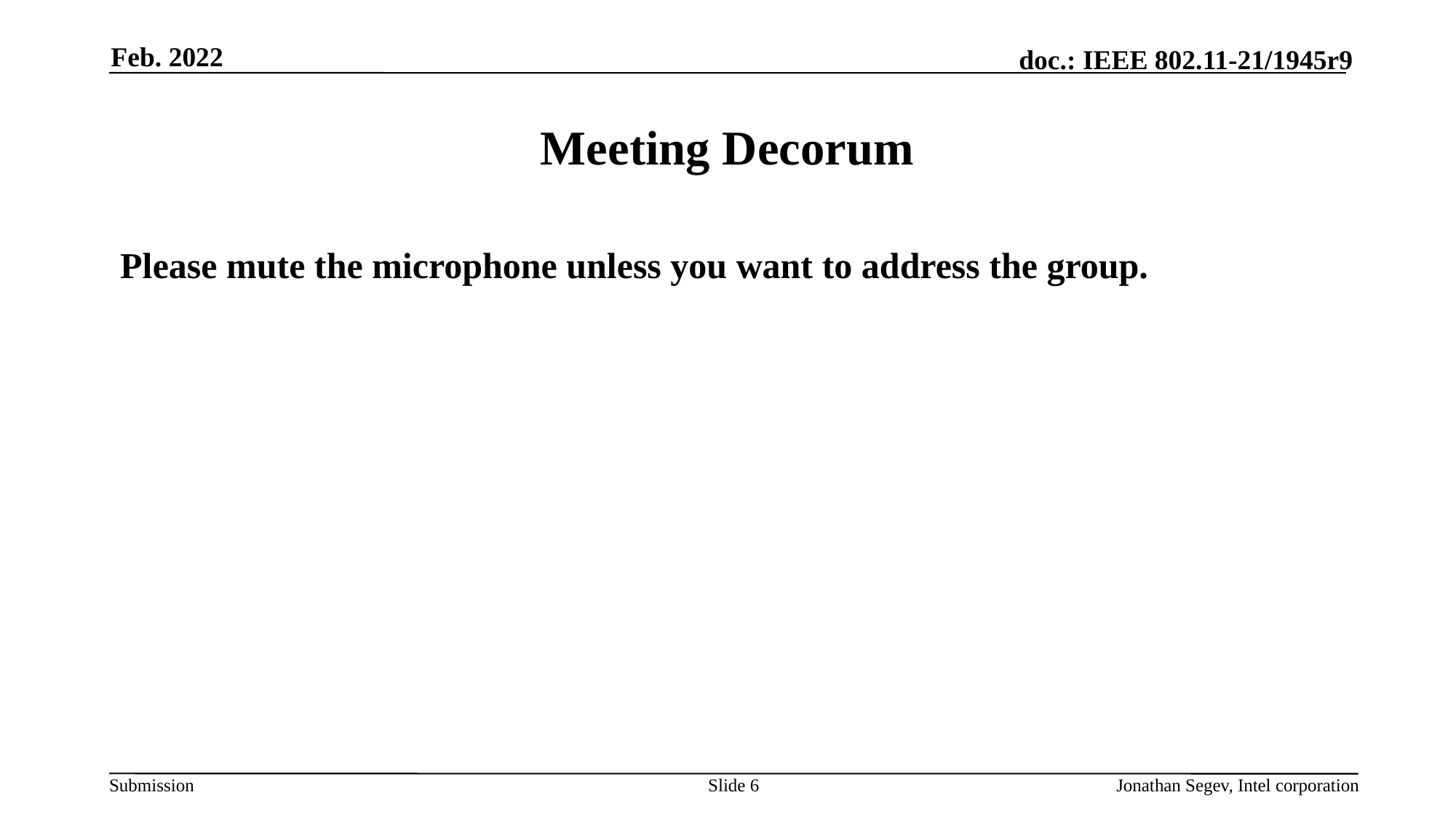

Feb. 2022
# Meeting Decorum
Please mute the microphone unless you want to address the group.
Slide 6
Jonathan Segev, Intel corporation